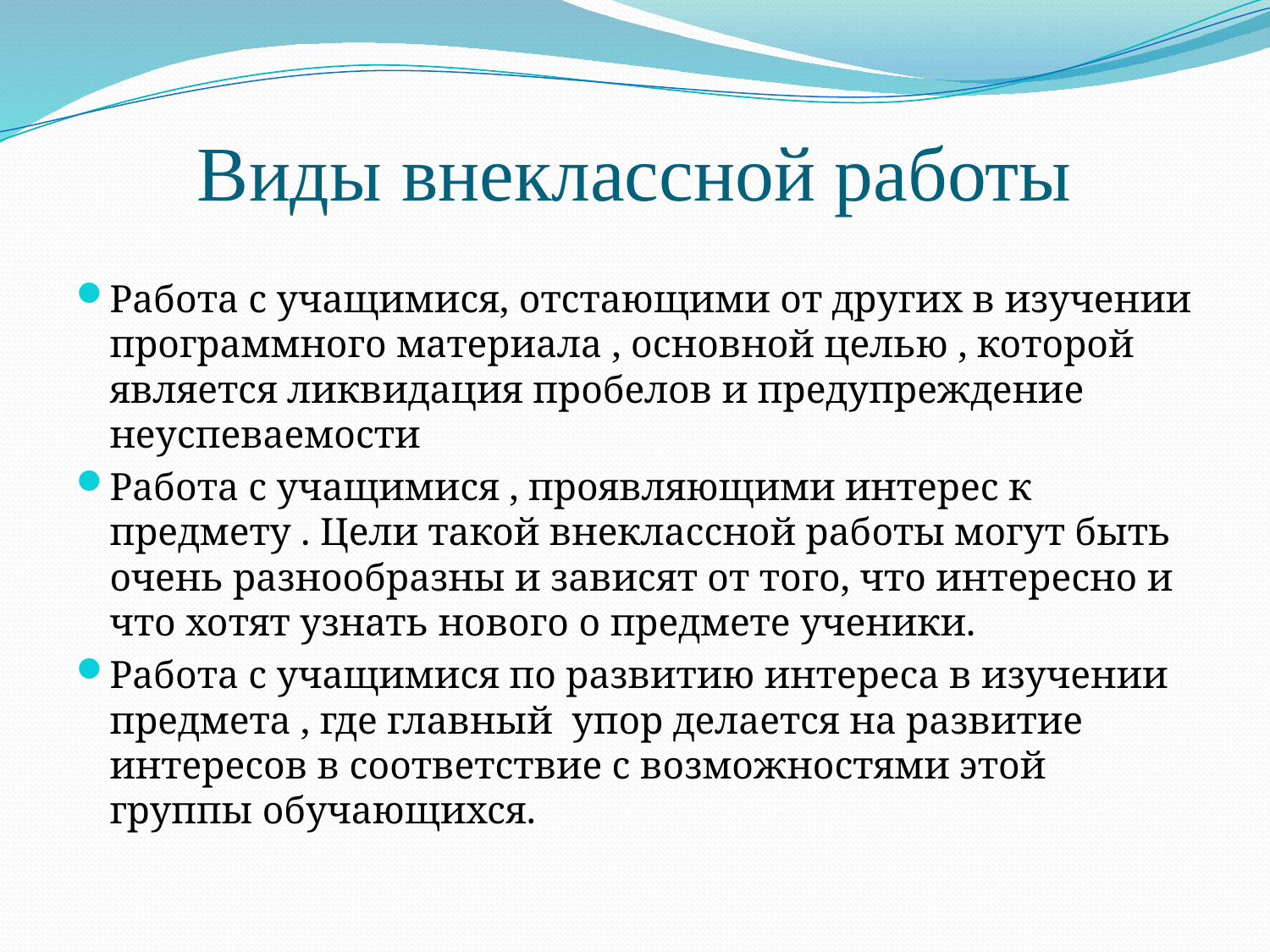

# Виды внеклассной работы
Работа с учащимися, отстающими от других в изучении программного материала , основной целью , которой является ликвидация пробелов и предупреждение неуспеваемости
Работа с учащимися , проявляющими интерес к предмету . Цели такой внеклассной работы могут быть очень разнообразны и зависят от того, что интересно и что хотят узнать нового о предмете ученики.
Работа с учащимися по развитию интереса в изучении предмета , где главный  упор делается на развитие интересов в соответствие с возможностями этой группы обучающихся.